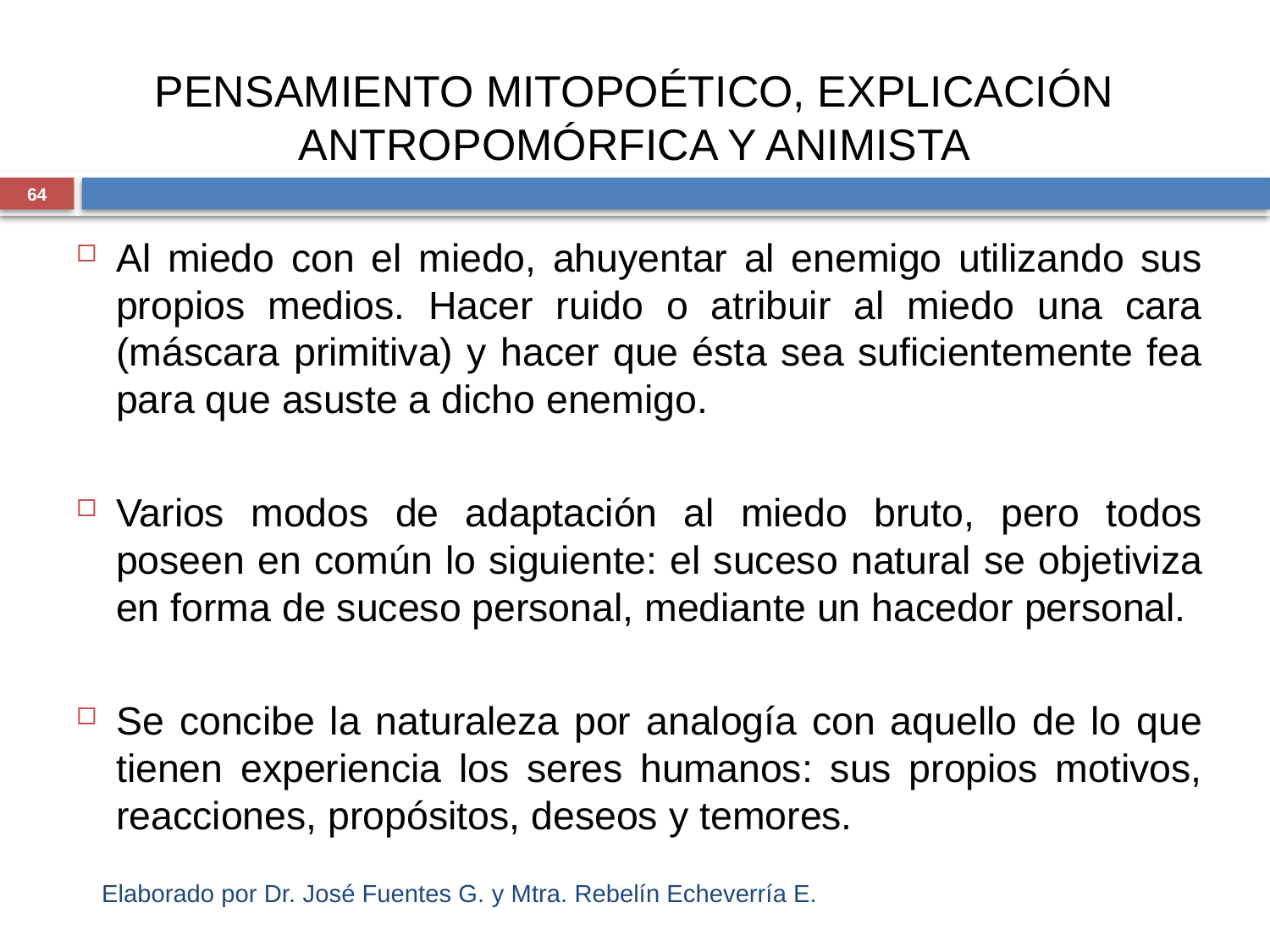

# PENSAMIENTO MITOPOÉTICO, EXPLICACIÓN ANTROPOMÓRFICA Y ANIMISTA
64
Al miedo con el miedo, ahuyentar al enemigo utilizando sus propios medios. Hacer ruido o atribuir al miedo una cara (máscara primitiva) y hacer que ésta sea suficientemente fea para que asuste a dicho enemigo.

Varios modos de adaptación al miedo bruto, pero todos poseen en común lo siguiente: el suceso natural se objetiviza en forma de suceso personal, mediante un hacedor personal.

Se concibe la naturaleza por analogía con aquello de lo que tienen experiencia los seres humanos: sus propios motivos, reacciones, propósitos, deseos y temores.

Elaborado por Dr. José Fuentes G. y Mtra. Rebelín Echeverría E.